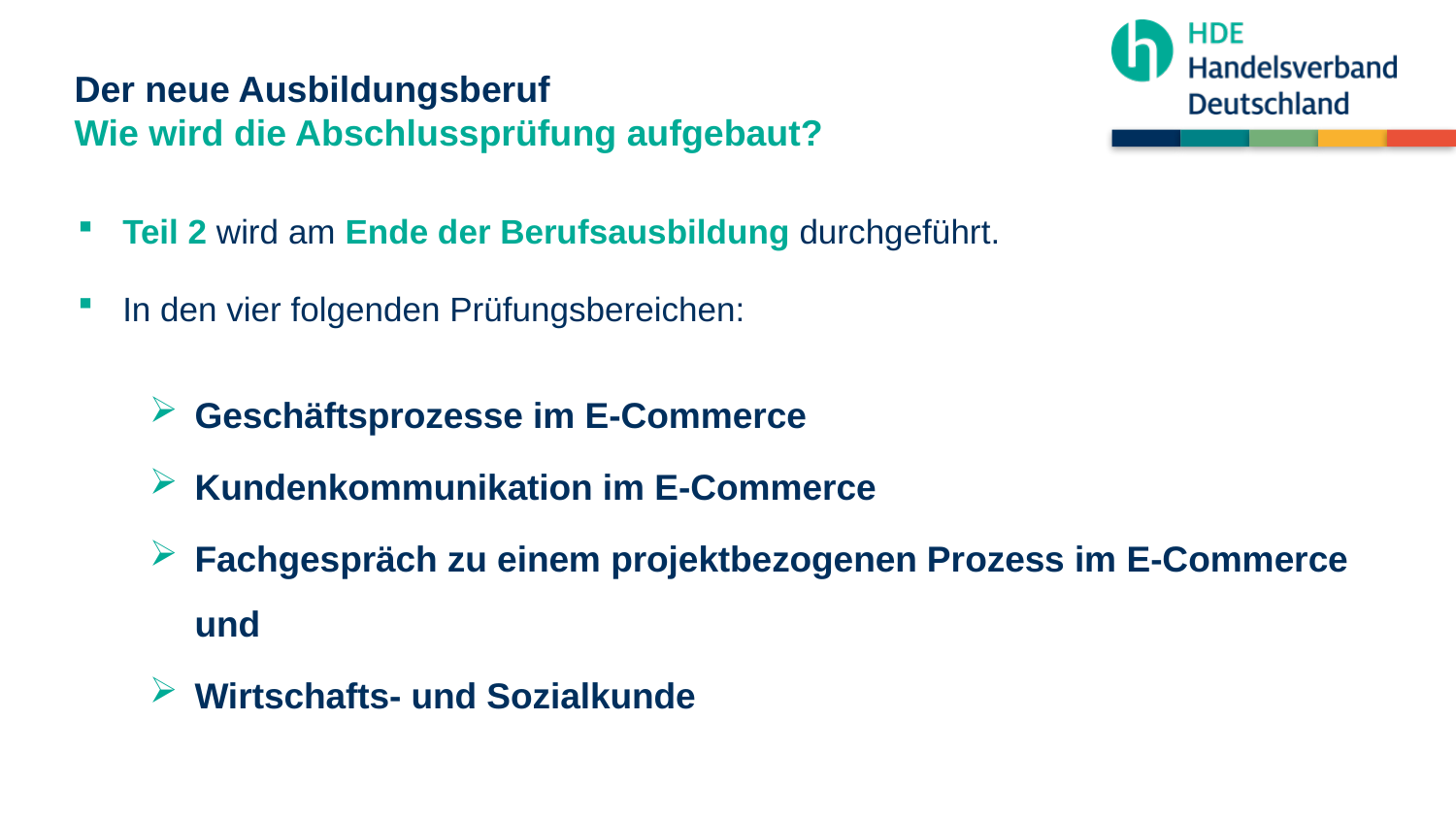

# Der neue Ausbildungsberuf Wie wird die Abschlussprüfung aufgebaut?
Teil 2 wird am Ende der Berufsausbildung durchgeführt.
In den vier folgenden Prüfungsbereichen:
Geschäftsprozesse im E-Commerce
Kundenkommunikation im E-Commerce
Fachgespräch zu einem projektbezogenen Prozess im E-Commerce und
Wirtschafts- und Sozialkunde